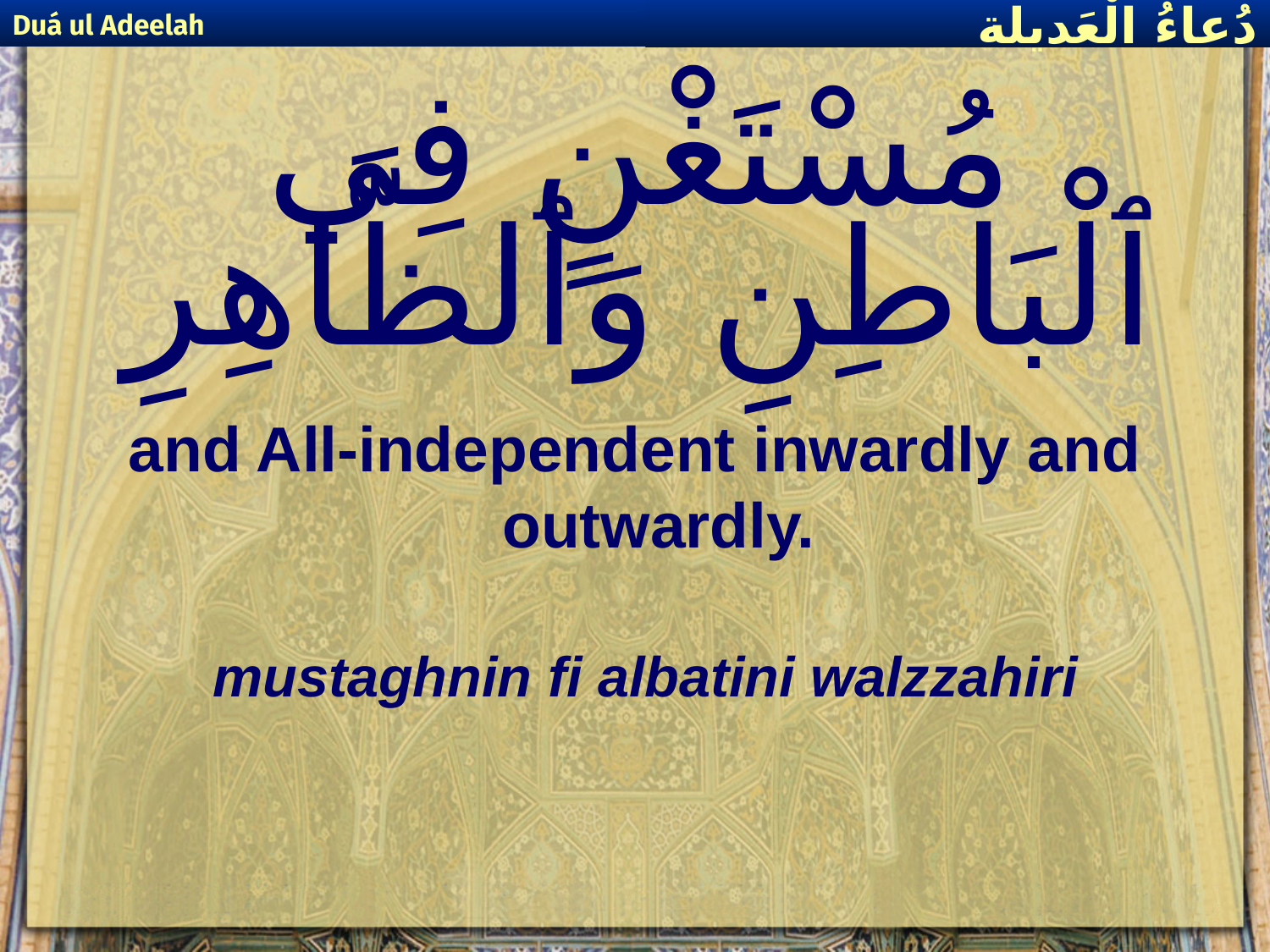

Duá ul Adeelah
دُعاءُ الْعَديلة
# مُسْتَغْنٍ فِي ٱلْبَاطِنِ وَٱلظَّاهِرِ
and All-independent inwardly and outwardly.
mustaghnin fi albatini walzzahiri